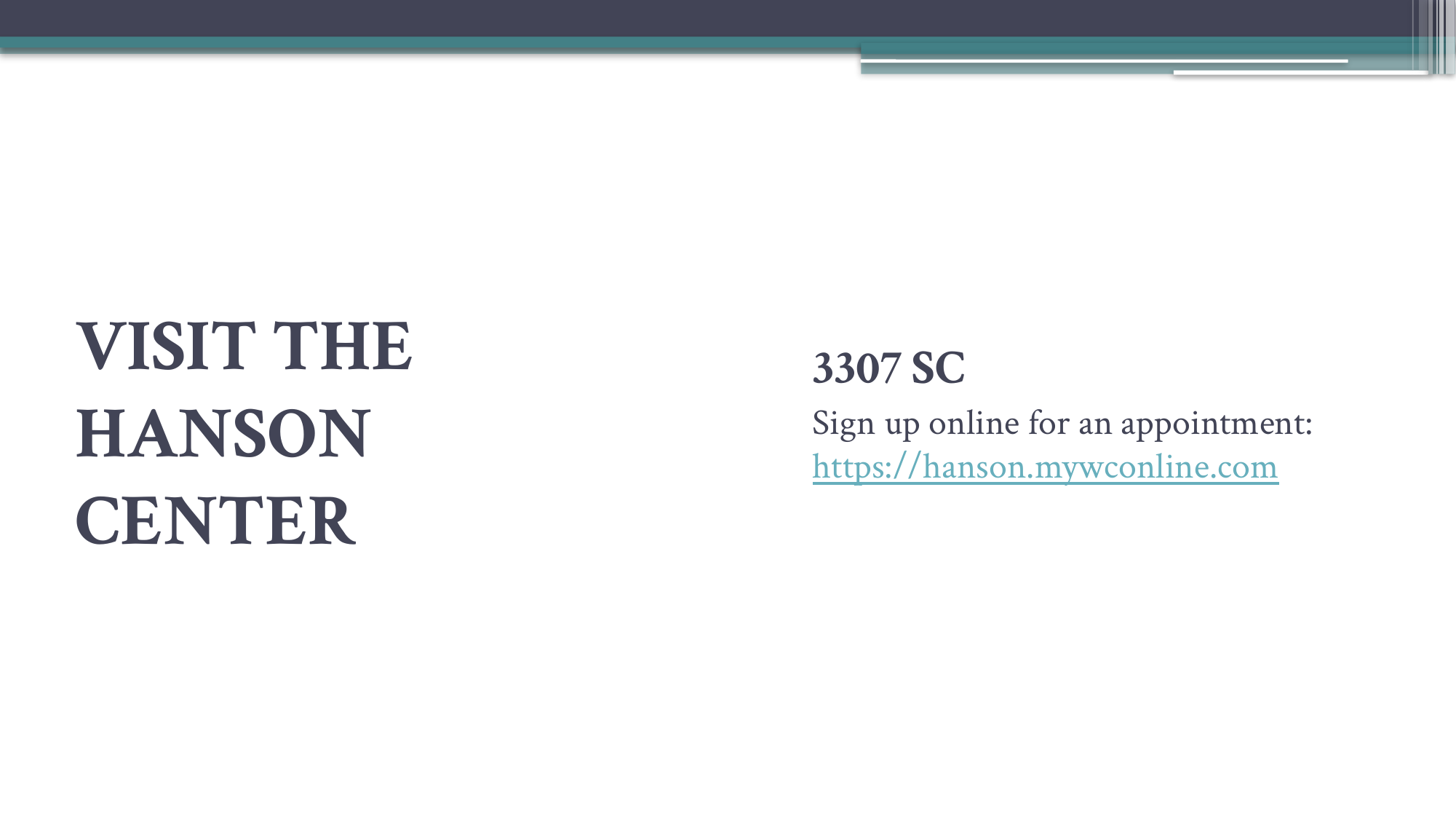

# Visit the Hanson Center

3307 SC
Sign up online for an appointment: https://hanson.mywconline.com